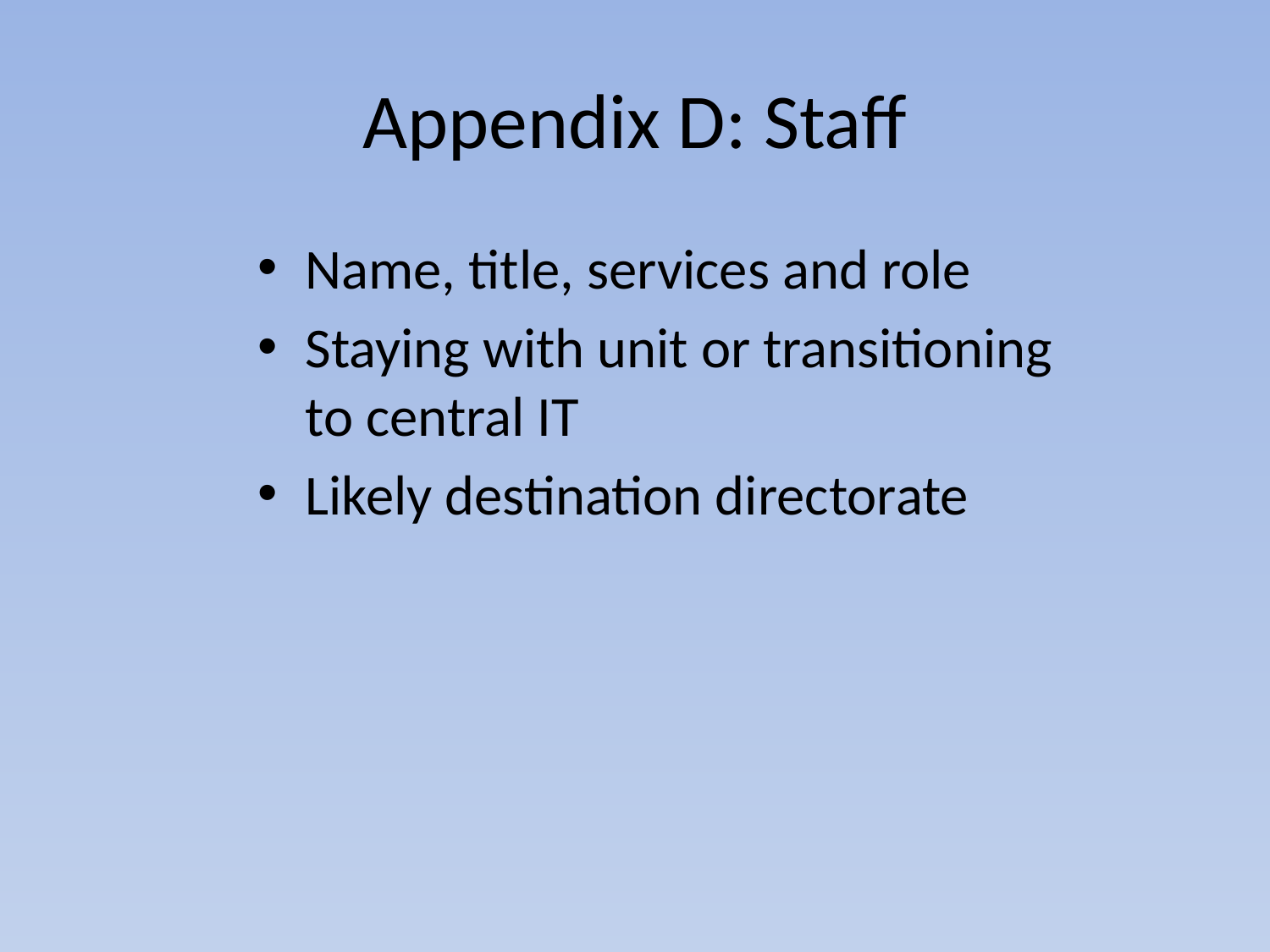

# Appendix D: Staff
Name, title, services and role
Staying with unit or transitioning to central IT
Likely destination directorate